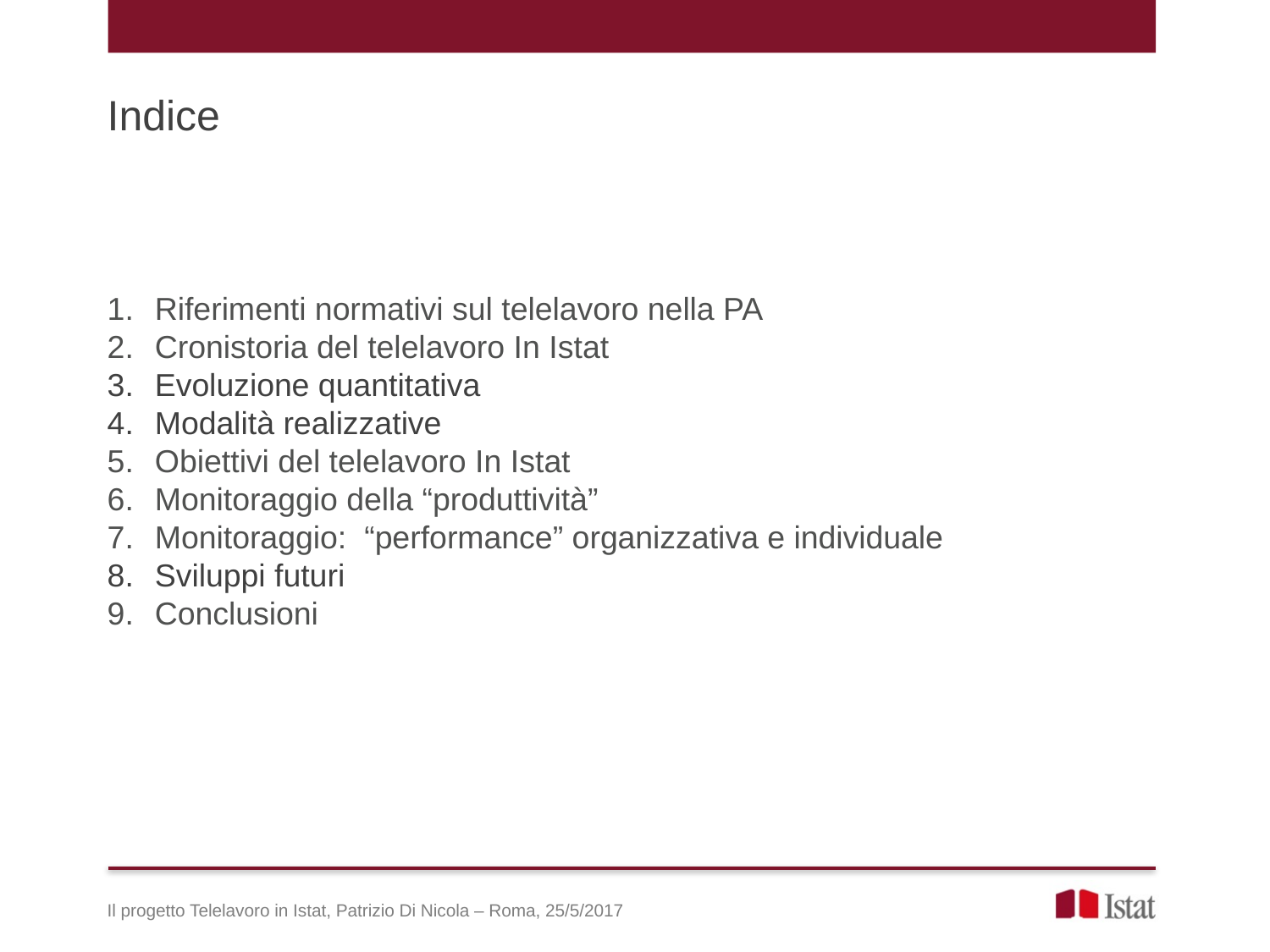

Indice
Riferimenti normativi sul telelavoro nella PA
Cronistoria del telelavoro In Istat
Evoluzione quantitativa
Modalità realizzative
Obiettivi del telelavoro In Istat
Monitoraggio della “produttività”
Monitoraggio:  “performance” organizzativa e individuale
Sviluppi futuri
Conclusioni
Il progetto Telelavoro in Istat, Patrizio Di Nicola – Roma, 25/5/2017